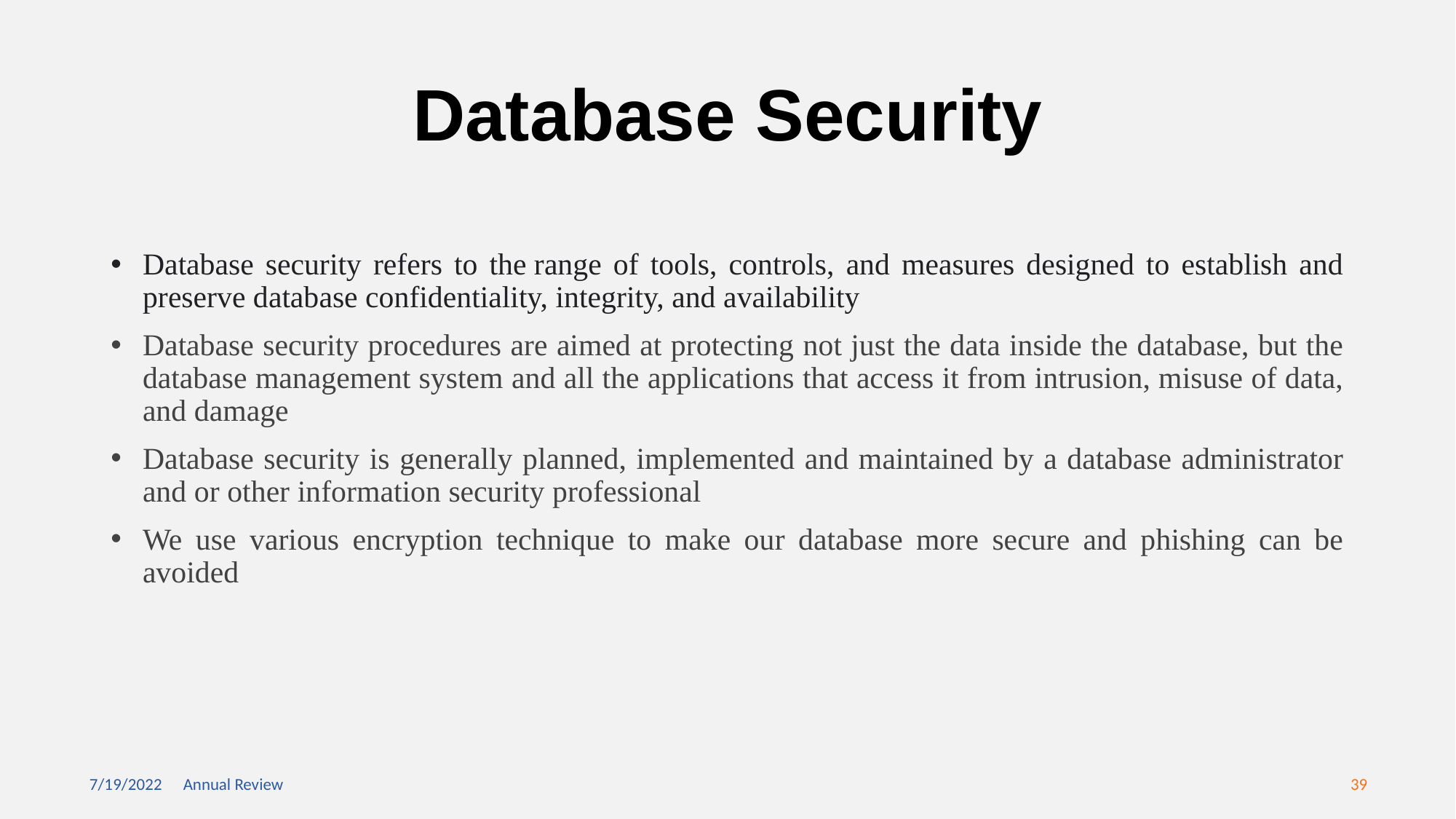

# Database Security
Database security refers to the range of tools, controls, and measures designed to establish and preserve database confidentiality, integrity, and availability
Database security procedures are aimed at protecting not just the data inside the database, but the database management system and all the applications that access it from intrusion, misuse of data, and damage
Database security is generally planned, implemented and maintained by a database administrator and or other information security professional
We use various encryption technique to make our database more secure and phishing can be avoided